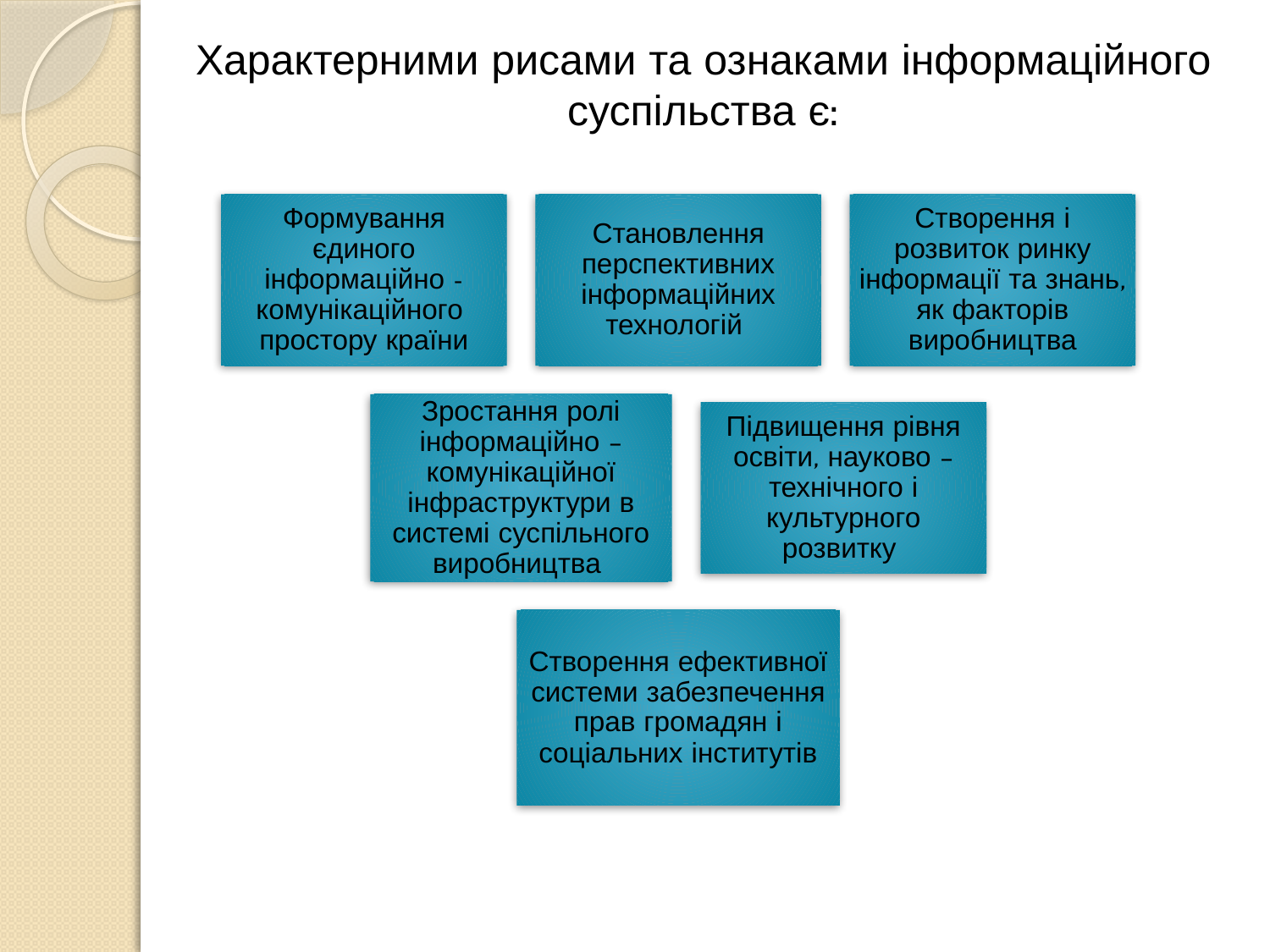

Характерними рисами та ознаками інформаційного суспільства є:

Формування єдиного інформаційно - комунікаційного  простору країни
Становлення перспективних інформаційних технологій
Створення і розвиток ринку інформації та знань, як факторів виробництва
Зростання ролі інформаційно – комунікаційної інфраструктури в системі суспільного виробництва
Підвищення рівня освіти, науково – технічного і культурного розвитку
Створення ефективної системи забезпечення прав громадян і соціальних інститутів